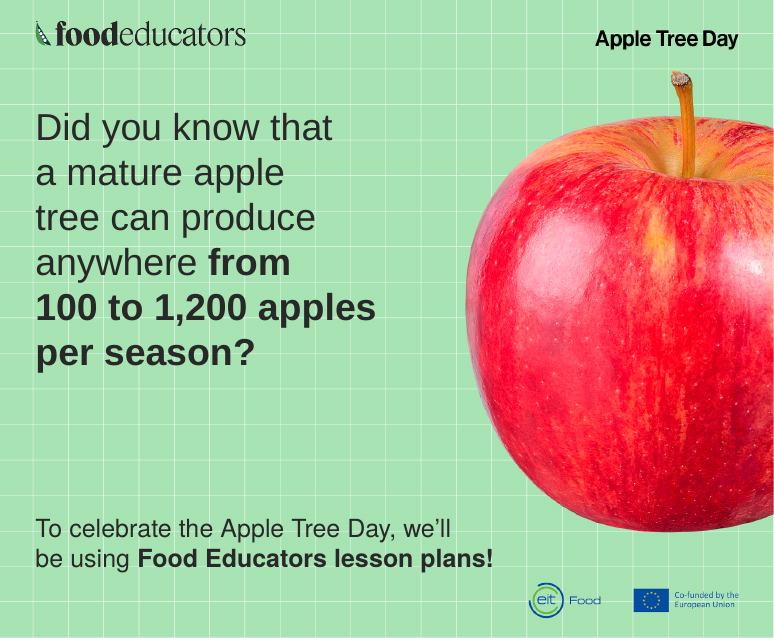

Did you know that
a mature apple
tree can produce anywhere from
100 to 1,200 apples
per season?
To celebrate the Apple Tree Day, we’ll
be using Food Educators lesson plans!